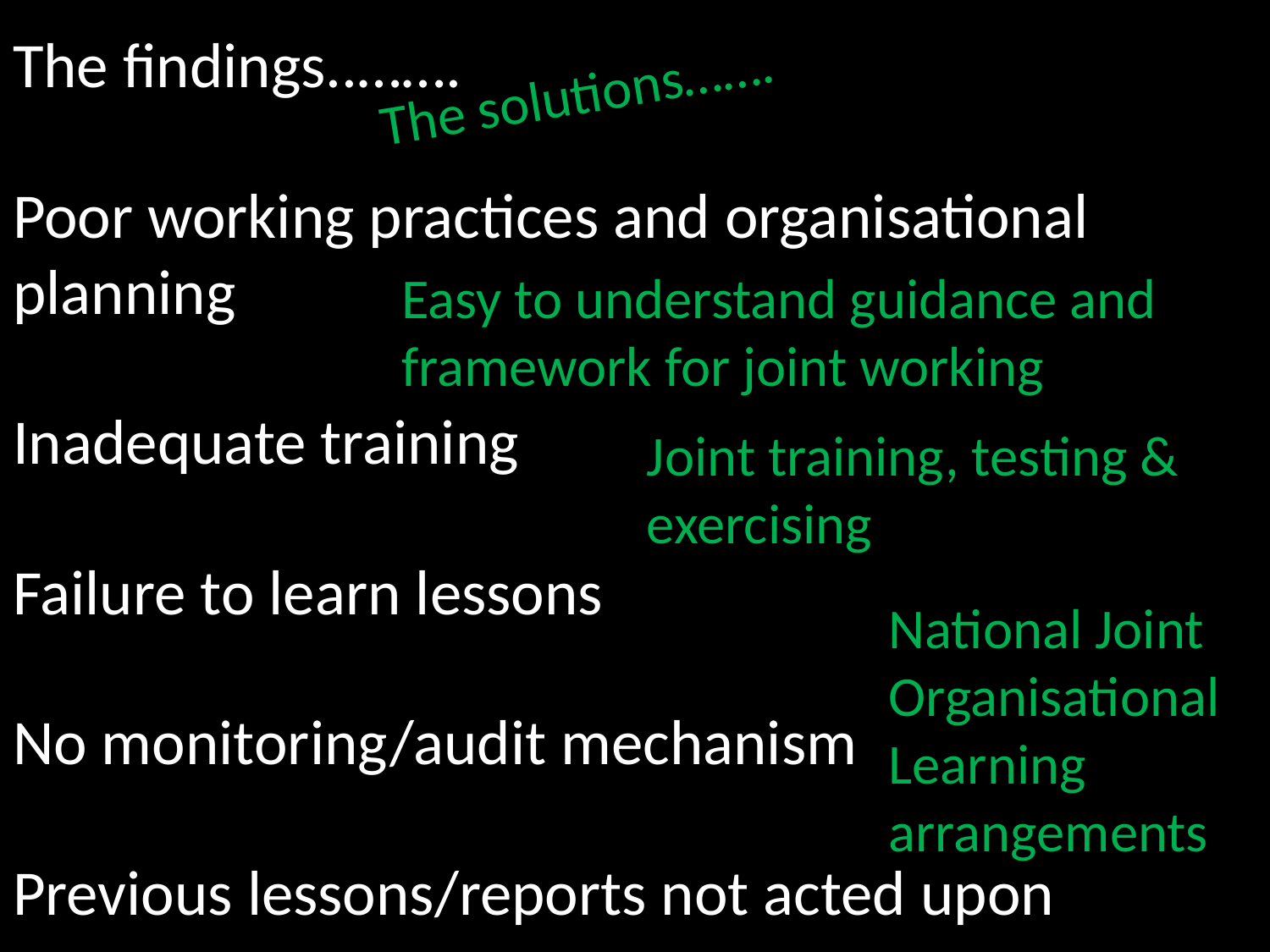

The findings..…….
Poor working practices and organisational planning
Inadequate training
Failure to learn lessons
No monitoring/audit mechanism
Previous lessons/reports not acted upon
#
The solutions…….

Easy to understand guidance and framework for joint working
Joint training, testing & exercising
National Joint Organisational Learning arrangements